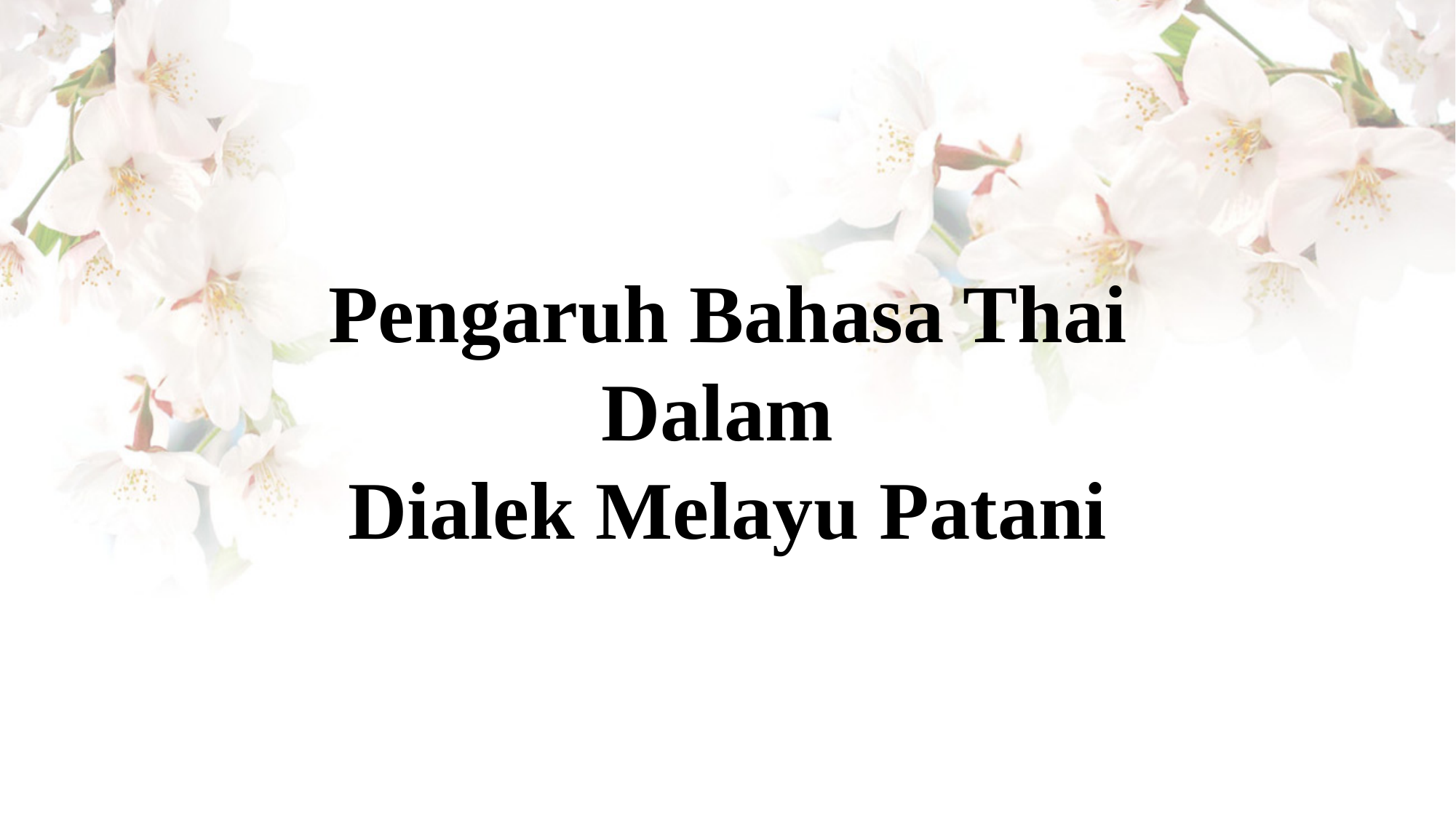

Pengaruh Bahasa Thai Dalam
Dialek Melayu Patani